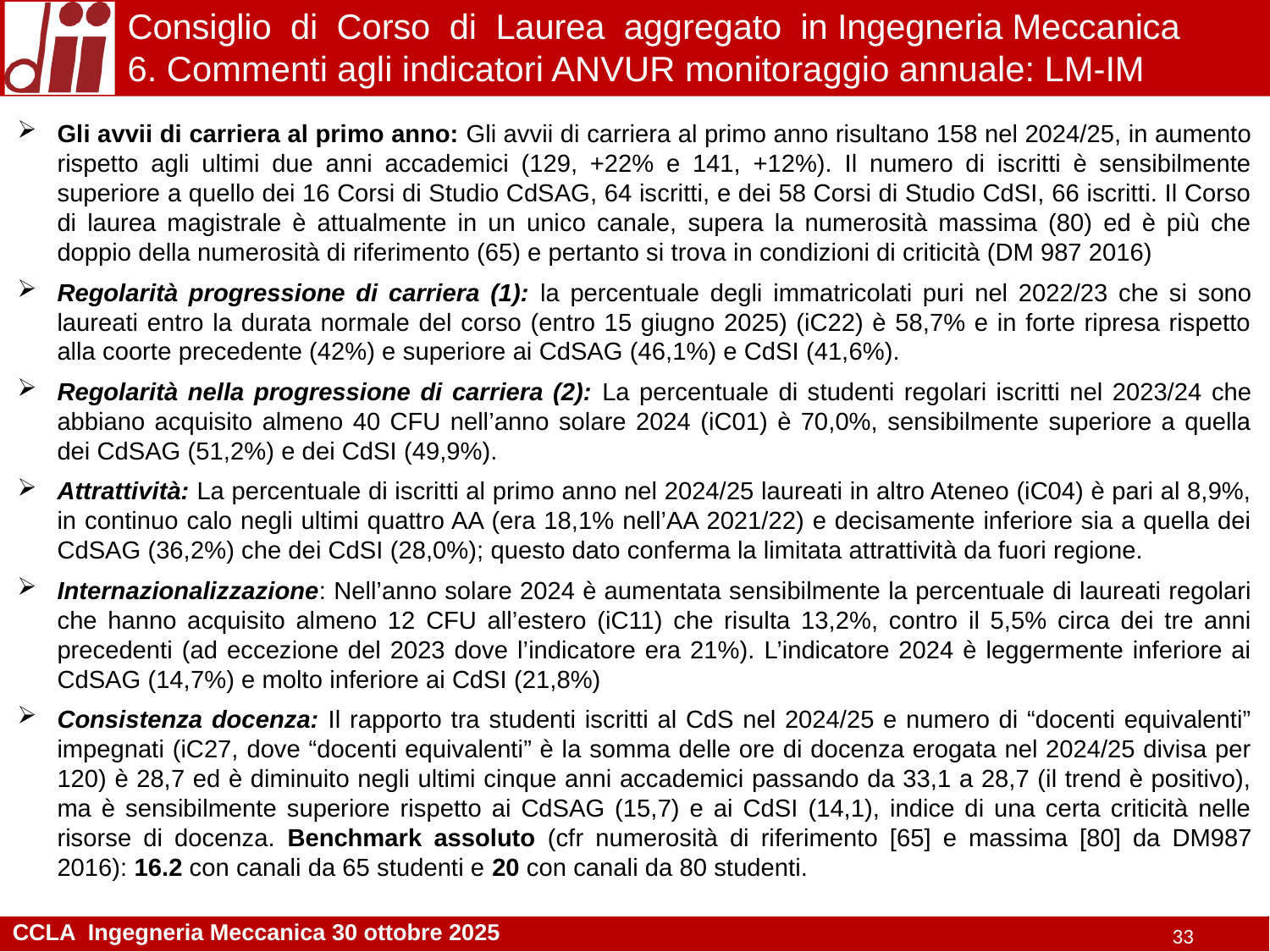

Consiglio  di  Corso  di  Laurea  aggregato  in Ingegneria Meccanica
6. Commenti agli indicatori ANVUR monitoraggio annuale: LM-IM
Gli avvii di carriera al primo anno: Gli avvii di carriera al primo anno risultano 158 nel 2024/25, in aumento rispetto agli ultimi due anni accademici (129, +22% e 141, +12%). Il numero di iscritti è sensibilmente superiore a quello dei 16 Corsi di Studio CdSAG, 64 iscritti, e dei 58 Corsi di Studio CdSI, 66 iscritti. Il Corso di laurea magistrale è attualmente in un unico canale, supera la numerosità massima (80) ed è più che doppio della numerosità di riferimento (65) e pertanto si trova in condizioni di criticità (DM 987 2016)
Regolarità progressione di carriera (1): la percentuale degli immatricolati puri nel 2022/23 che si sono laureati entro la durata normale del corso (entro 15 giugno 2025) (iC22) è 58,7% e in forte ripresa rispetto alla coorte precedente (42%) e superiore ai CdSAG (46,1%) e CdSI (41,6%).
Regolarità nella progressione di carriera (2): La percentuale di studenti regolari iscritti nel 2023/24 che abbiano acquisito almeno 40 CFU nell’anno solare 2024 (iC01) è 70,0%, sensibilmente superiore a quella dei CdSAG (51,2%) e dei CdSI (49,9%).
Attrattività: La percentuale di iscritti al primo anno nel 2024/25 laureati in altro Ateneo (iC04) è pari al 8,9%, in continuo calo negli ultimi quattro AA (era 18,1% nell’AA 2021/22) e decisamente inferiore sia a quella dei CdSAG (36,2%) che dei CdSI (28,0%); questo dato conferma la limitata attrattività da fuori regione.
Internazionalizzazione: Nell’anno solare 2024 è aumentata sensibilmente la percentuale di laureati regolari che hanno acquisito almeno 12 CFU all’estero (iC11) che risulta 13,2%, contro il 5,5% circa dei tre anni precedenti (ad eccezione del 2023 dove l’indicatore era 21%). L’indicatore 2024 è leggermente inferiore ai CdSAG (14,7%) e molto inferiore ai CdSI (21,8%)
Consistenza docenza: Il rapporto tra studenti iscritti al CdS nel 2024/25 e numero di “docenti equivalenti” impegnati (iC27, dove “docenti equivalenti” è la somma delle ore di docenza erogata nel 2024/25 divisa per 120) è 28,7 ed è diminuito negli ultimi cinque anni accademici passando da 33,1 a 28,7 (il trend è positivo), ma è sensibilmente superiore rispetto ai CdSAG (15,7) e ai CdSI (14,1), indice di una certa criticità nelle risorse di docenza. Benchmark assoluto (cfr numerosità di riferimento [65] e massima [80] da DM987 2016): 16.2 con canali da 65 studenti e 20 con canali da 80 studenti.
33